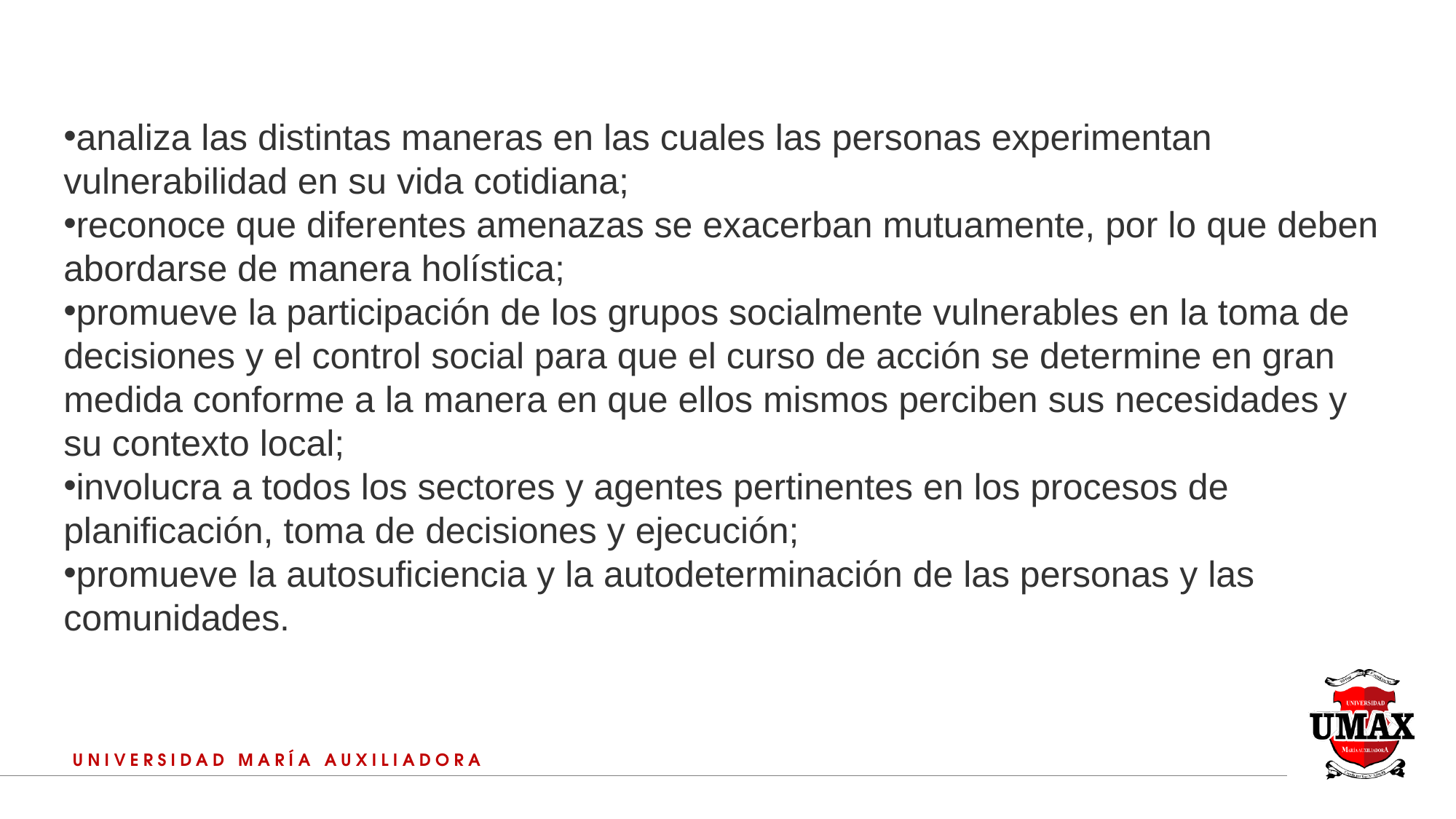

analiza las distintas maneras en las cuales las personas experimentan vulnerabilidad en su vida cotidiana;
reconoce que diferentes amenazas se exacerban mutuamente, por lo que deben abordarse de manera holística;
promueve la participación de los grupos socialmente vulnerables en la toma de decisiones y el control social para que el curso de acción se determine en gran medida conforme a la manera en que ellos mismos perciben sus necesidades y su contexto local;
involucra a todos los sectores y agentes pertinentes en los procesos de planificación, toma de decisiones y ejecución;
promueve la autosuficiencia y la autodeterminación de las personas y las comunidades.